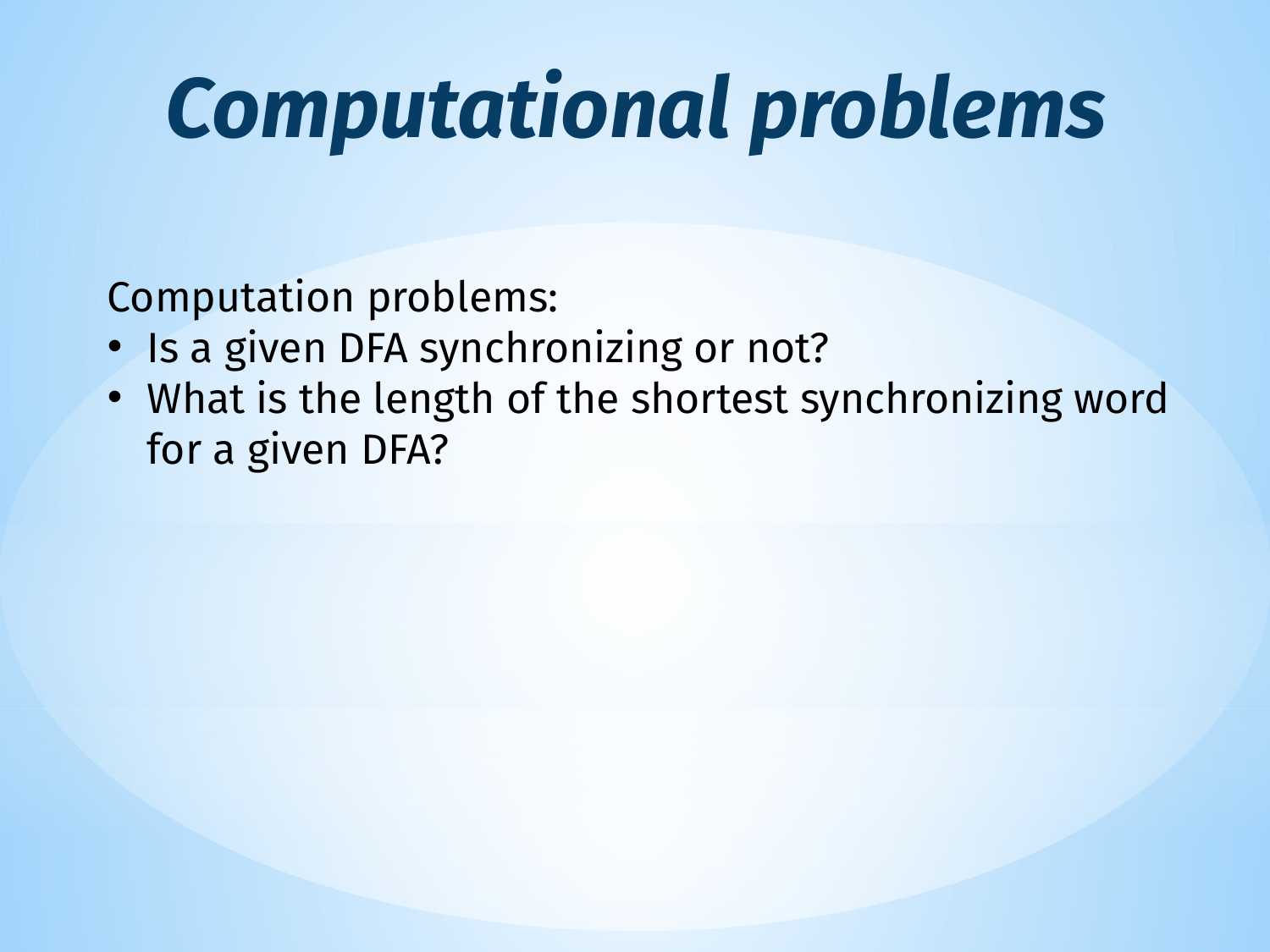

Computational problems
Computation problems:
Is a given DFA synchronizing or not?
What is the length of the shortest synchronizing word for a given DFA?